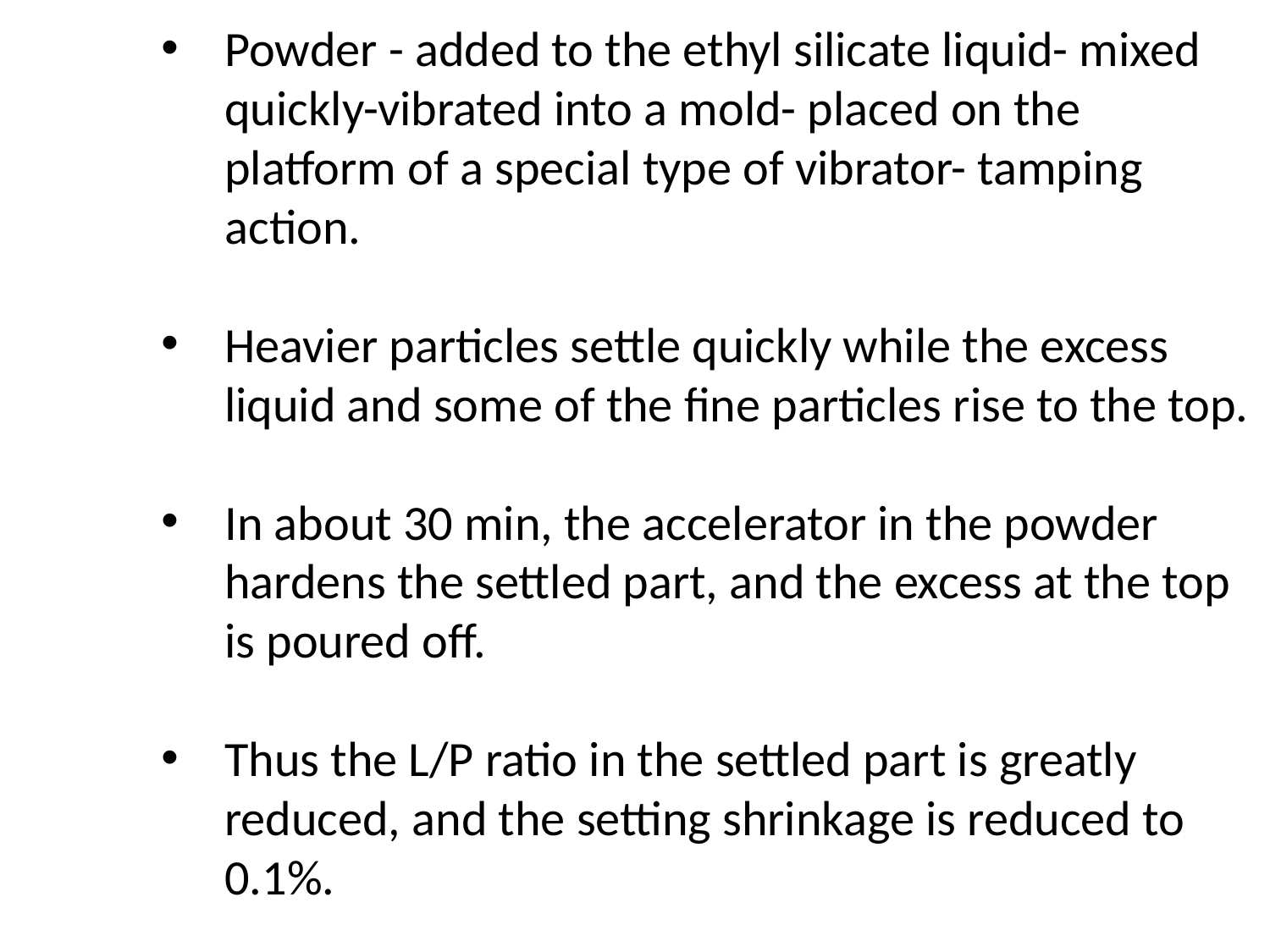

Powder - added to the ethyl silicate liquid- mixed quickly-vibrated into a mold- placed on the platform of a special type of vibrator- tamping action.

Heavier particles settle quickly while the excess liquid and some of the fine particles rise to the top.

In about 30 min, the accelerator in the powder hardens the settled part, and the excess at the top is poured off.

Thus the L/P ratio in the settled part is greatly reduced, and the setting shrinkage is reduced to 0.1%.